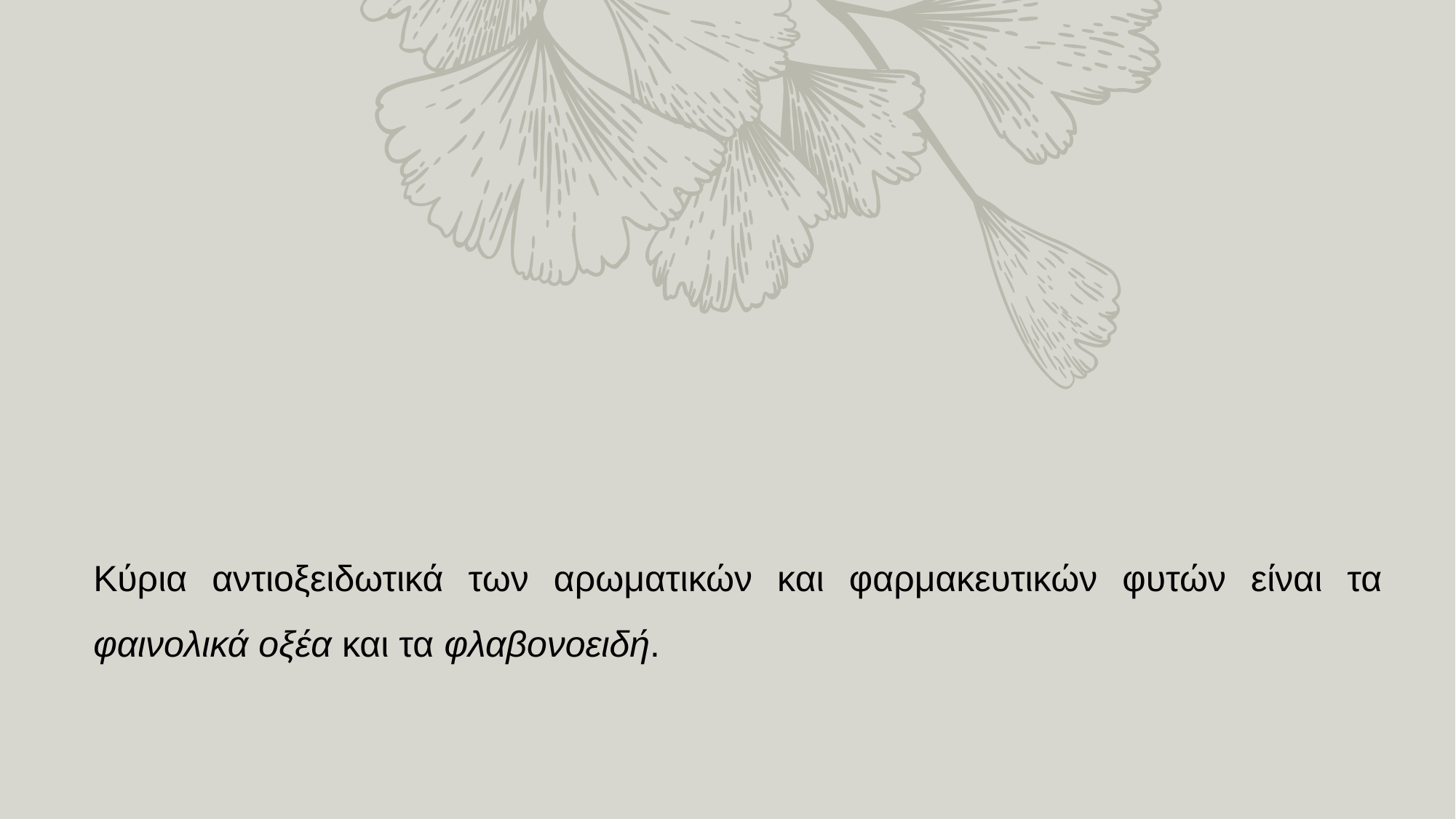

Κύρια αντιοξειδωτικά των αρωματικών και φαρμακευτικών φυτών είναι τα φαινολικά οξέα και τα φλαβονοειδή.